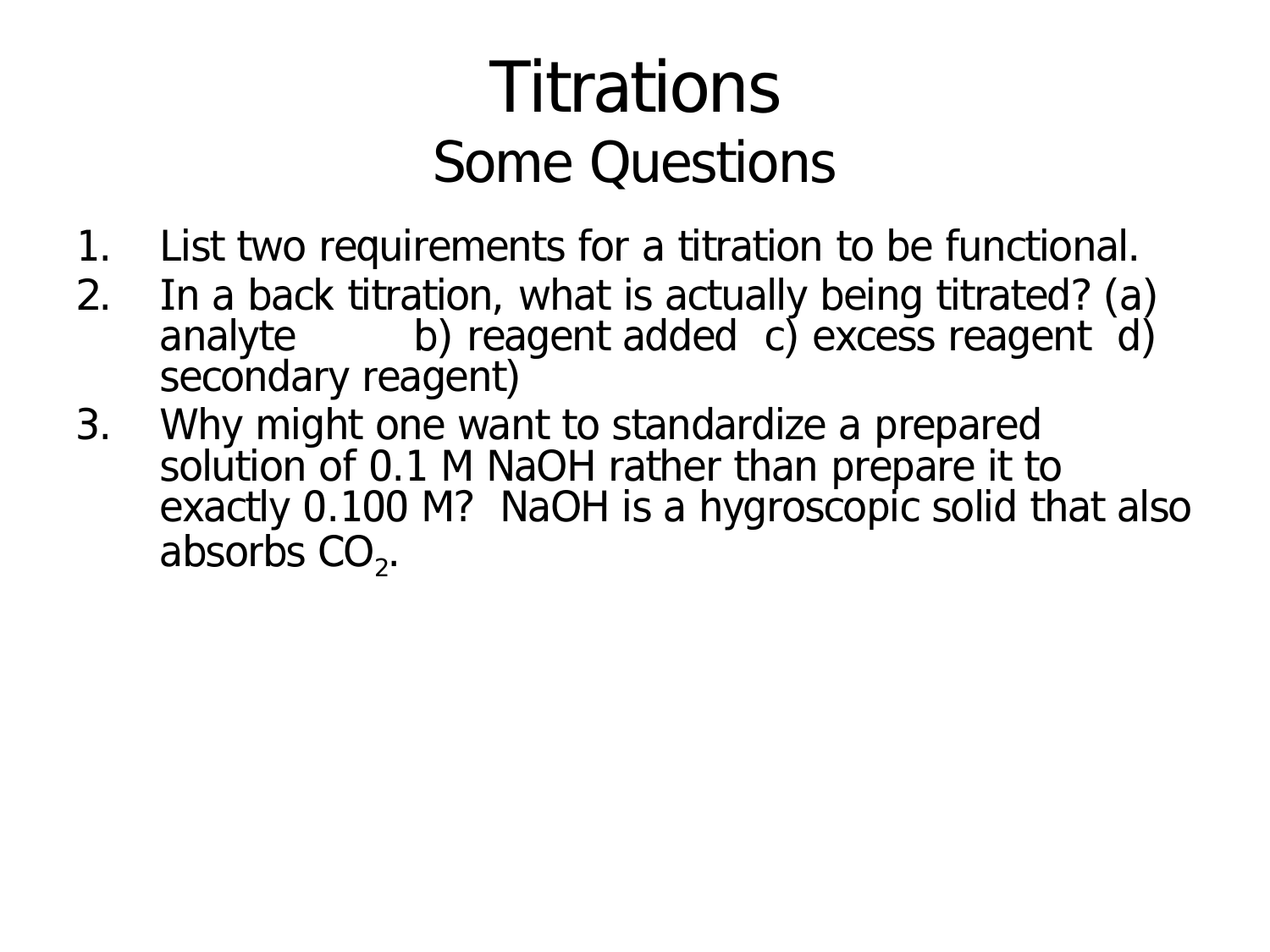

# Titrations Some Questions
List two requirements for a titration to be functional.
In a back titration, what is actually being titrated? (a) analyte	b) reagent added  c) excess reagent  d) secondary reagent)
Why might one want to standardize a prepared solution of 0.1 M NaOH rather than prepare it to exactly 0.100 M?  NaOH is a hygroscopic solid that also absorbs CO2.